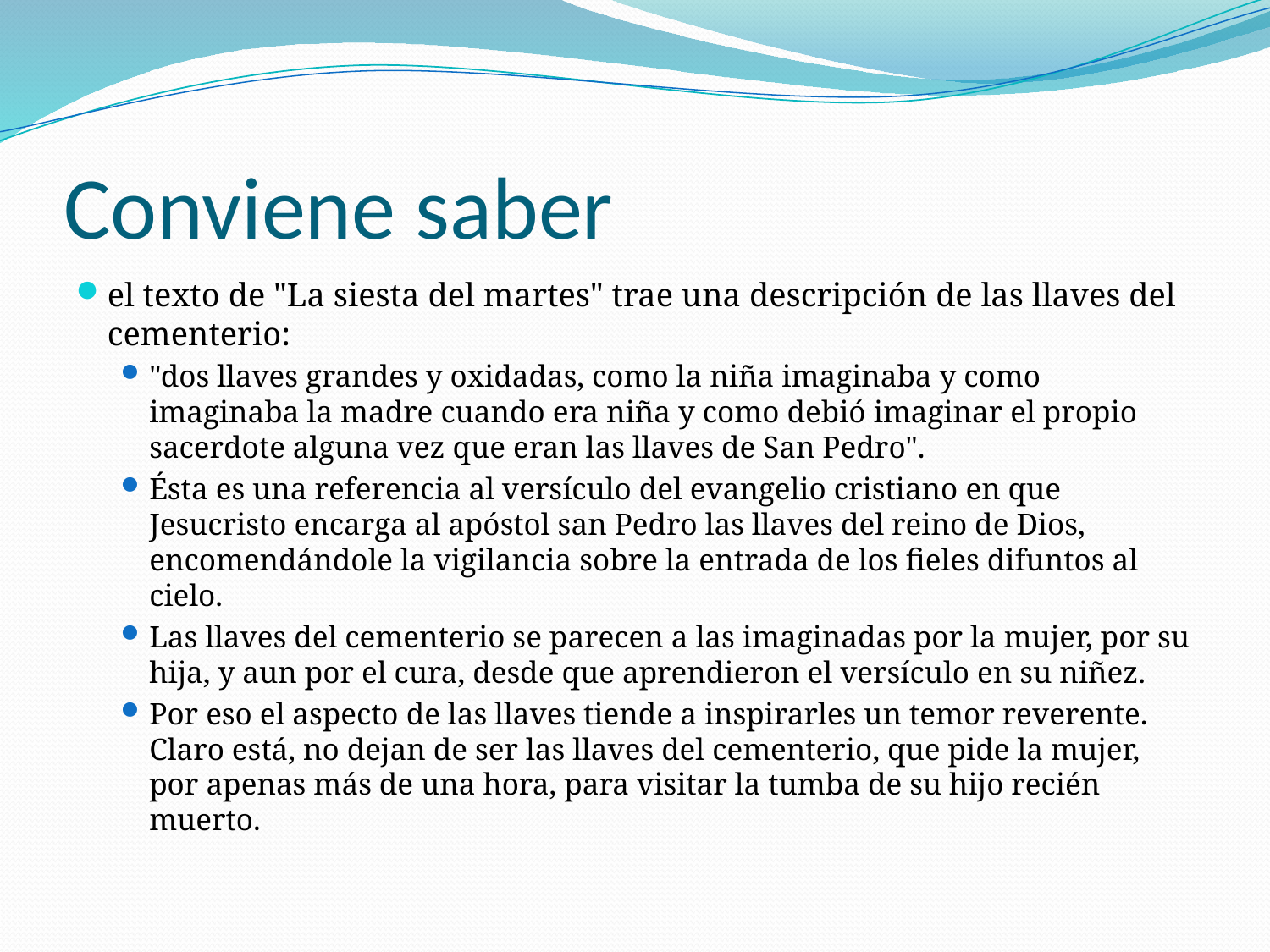

# Conviene saber
el texto de "La siesta del martes" trae una descripción de las llaves del cementerio:
"dos llaves grandes y oxidadas, como la niña imaginaba y como imaginaba la madre cuando era niña y como debió imaginar el propio sacerdote alguna vez que eran las llaves de San Pedro".
Ésta es una referencia al versículo del evangelio cristiano en que Jesucristo encarga al apóstol san Pedro las llaves del reino de Dios, encomendándole la vigilancia sobre la entrada de los fieles difuntos al cielo.
Las llaves del cementerio se parecen a las imaginadas por la mujer, por su hija, y aun por el cura, desde que aprendieron el versículo en su niñez.
Por eso el aspecto de las llaves tiende a inspirarles un temor reverente. Claro está, no dejan de ser las llaves del cementerio, que pide la mujer, por apenas más de una hora, para visitar la tumba de su hijo recién muerto.